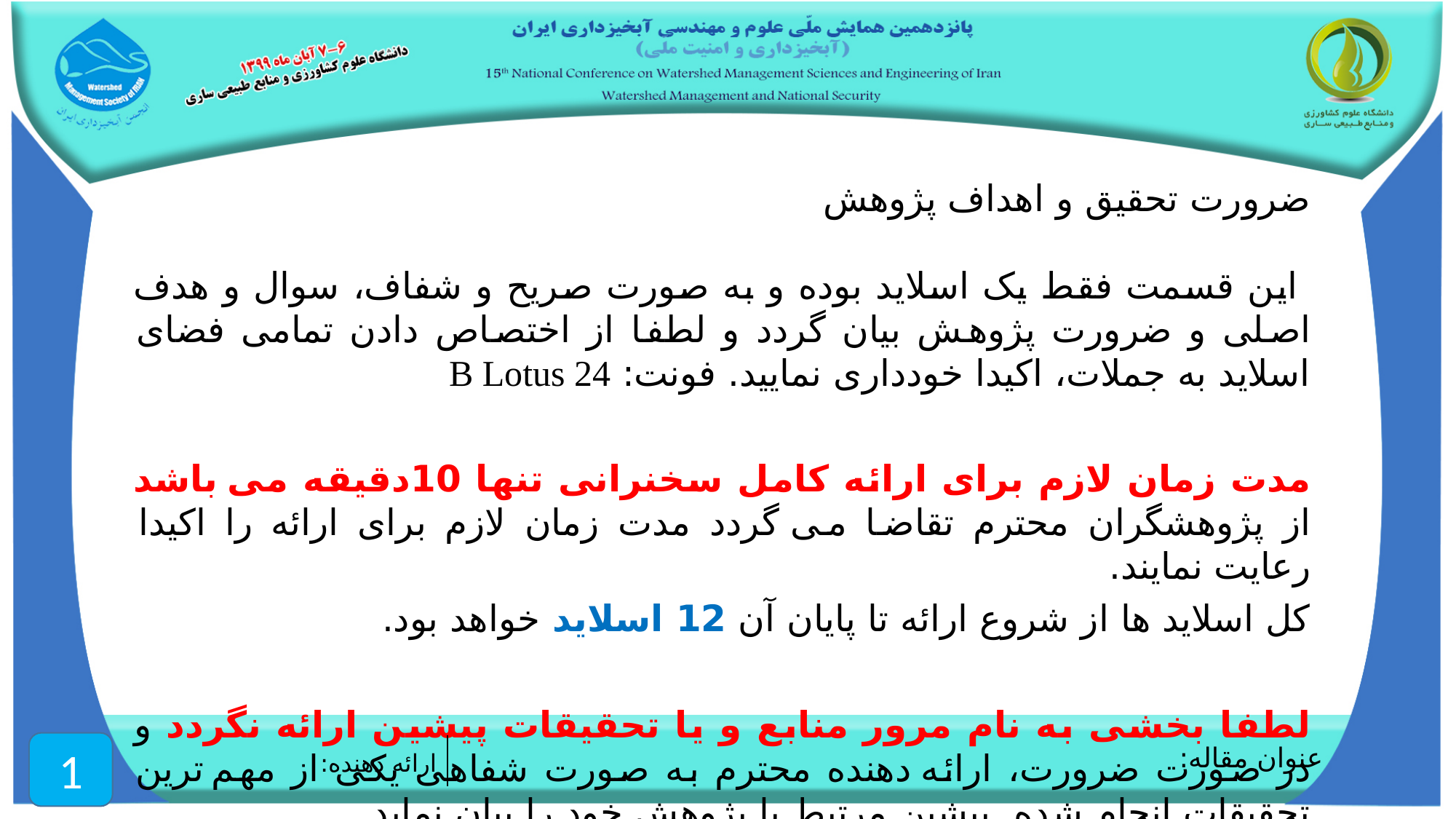

ضرورت تحقیق و اهداف پژوهش

 این قسمت فقط یک اسلاید بوده و به صورت صریح و شفاف، سوال و هدف اصلی و ضرورت پژوهش بیان گردد و لطفا از اختصاص دادن تمامی فضای اسلاید به جملات، اکیدا خودداری نمایید. فونت: B Lotus 24

مدت زمان لازم برای ارائه کامل سخنرانی تنها 10دقیقه می باشد از پژوهشگران محترم تقاضا می گردد مدت زمان لازم برای ارائه را اکیدا رعایت نمایند.
کل اسلاید ها از شروع ارائه تا پایان آن 12 اسلاید خواهد بود.

لطفا بخشی به نام مرور منابع و یا تحقیقات پیشین ارائه نگردد و در صورت ضرورت، ارائه دهنده محترم به صورت شفاهی یکی از مهم ترین تحقیقات انجام شده  پیشین مرتبط با پژوهش خود را بیان نماید.
1
عنوان مقاله:
ارائه دهنده: